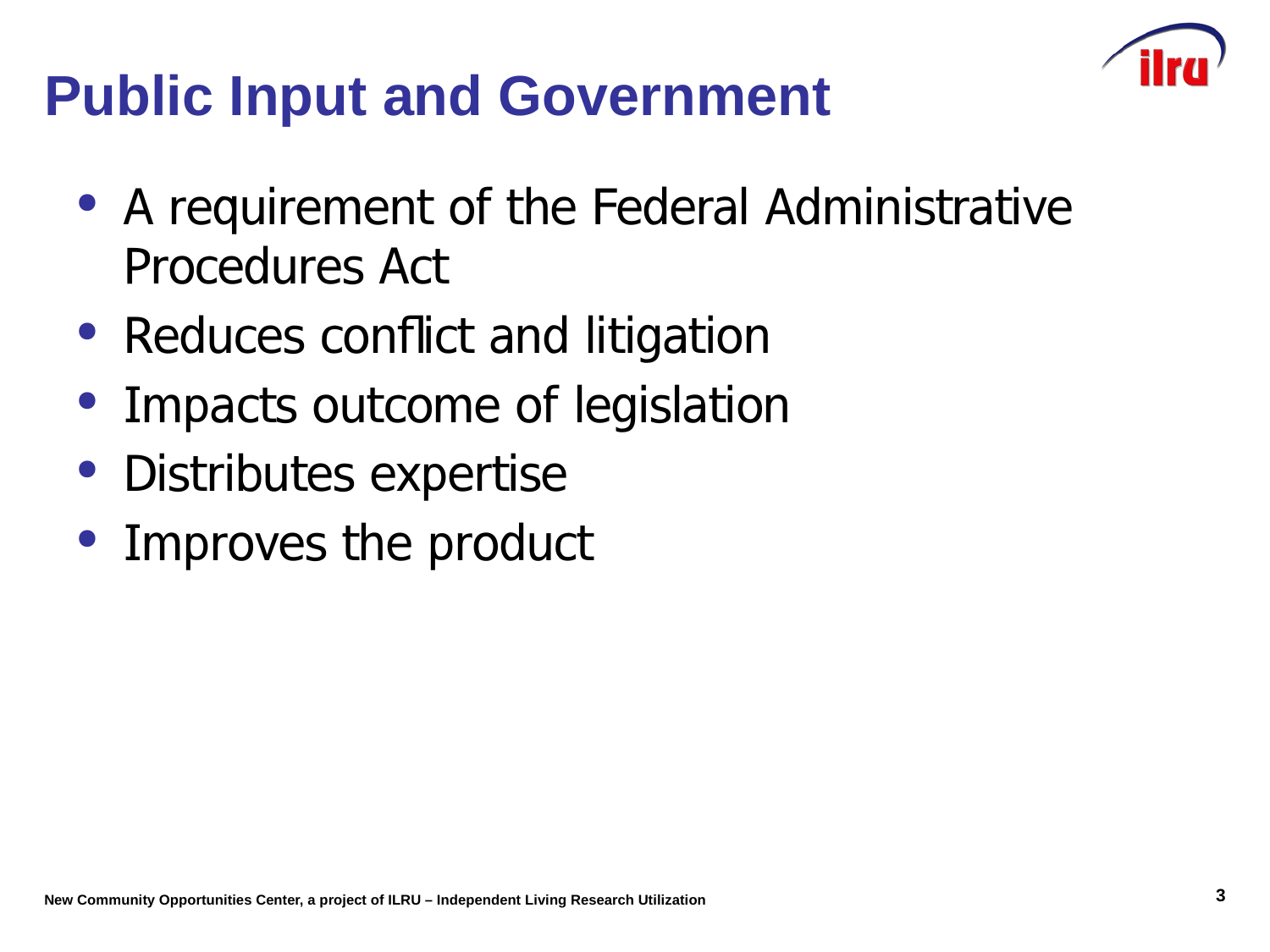

# Public Input and Government
A requirement of the Federal Administrative Procedures Act
Reduces conflict and litigation
Impacts outcome of legislation
Distributes expertise
Improves the product
3